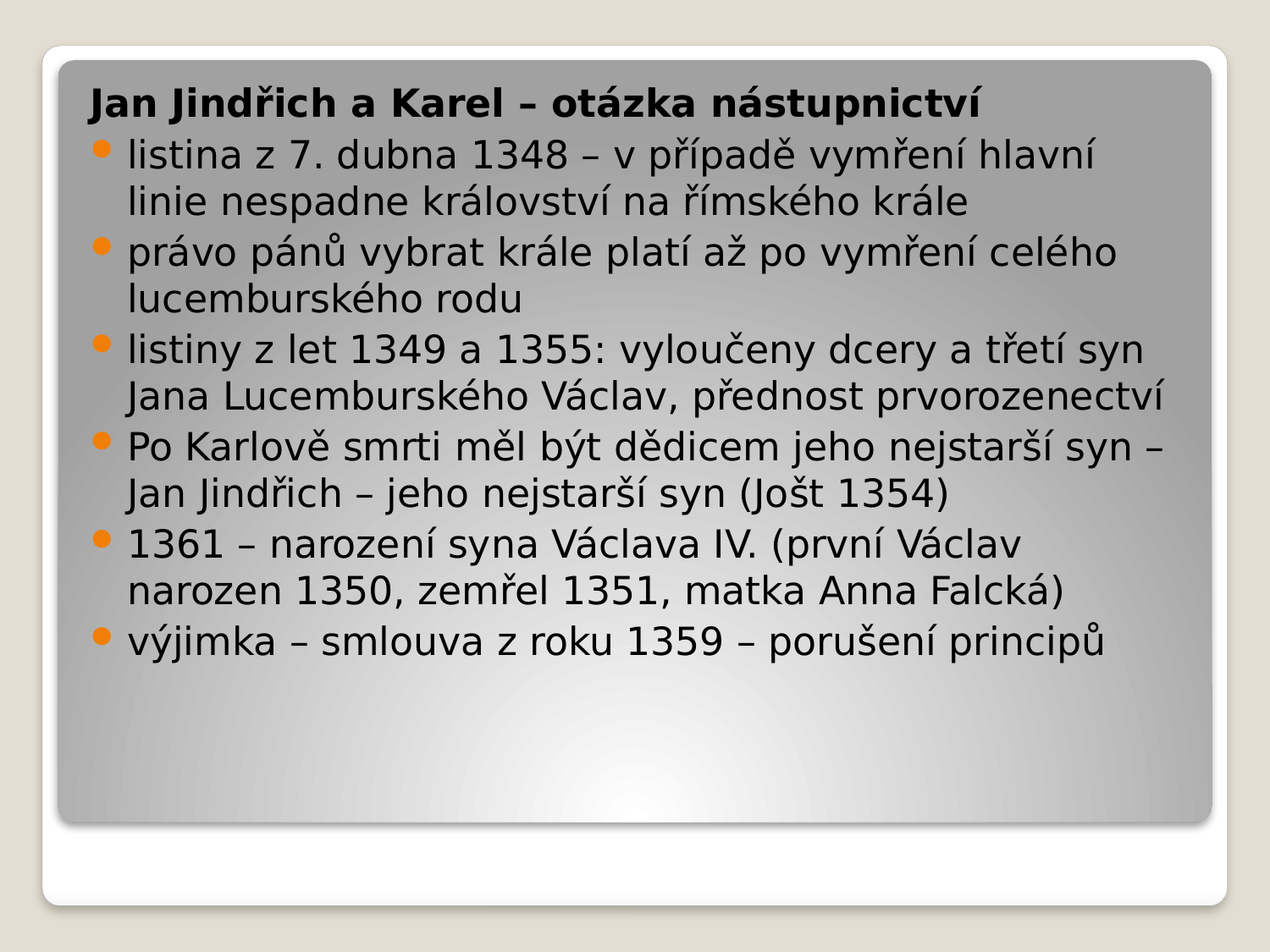

Jan Jindřich a Karel – otázka nástupnictví
listina z 7. dubna 1348 – v případě vymření hlavní linie nespadne království na římského krále
právo pánů vybrat krále platí až po vymření celého lucemburského rodu
listiny z let 1349 a 1355: vyloučeny dcery a třetí syn Jana Lucemburského Václav, přednost prvorozenectví
Po Karlově smrti měl být dědicem jeho nejstarší syn – Jan Jindřich – jeho nejstarší syn (Jošt 1354)
1361 – narození syna Václava IV. (první Václav narozen 1350, zemřel 1351, matka Anna Falcká)
výjimka – smlouva z roku 1359 – porušení principů

#